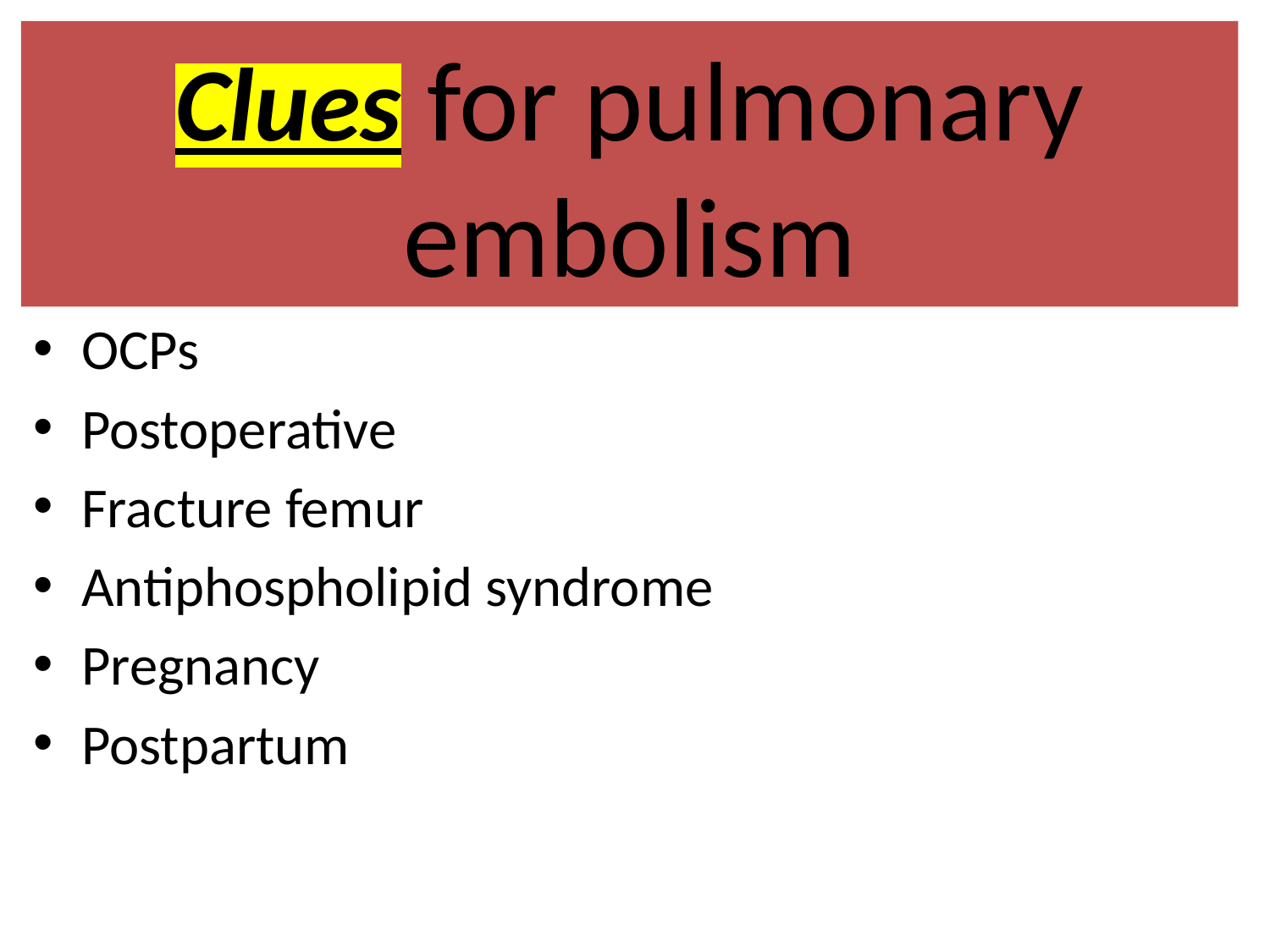

# Clues for pulmonary embolism
OCPs
Postoperative
Fracture femur
Antiphospholipid syndrome
Pregnancy
Postpartum